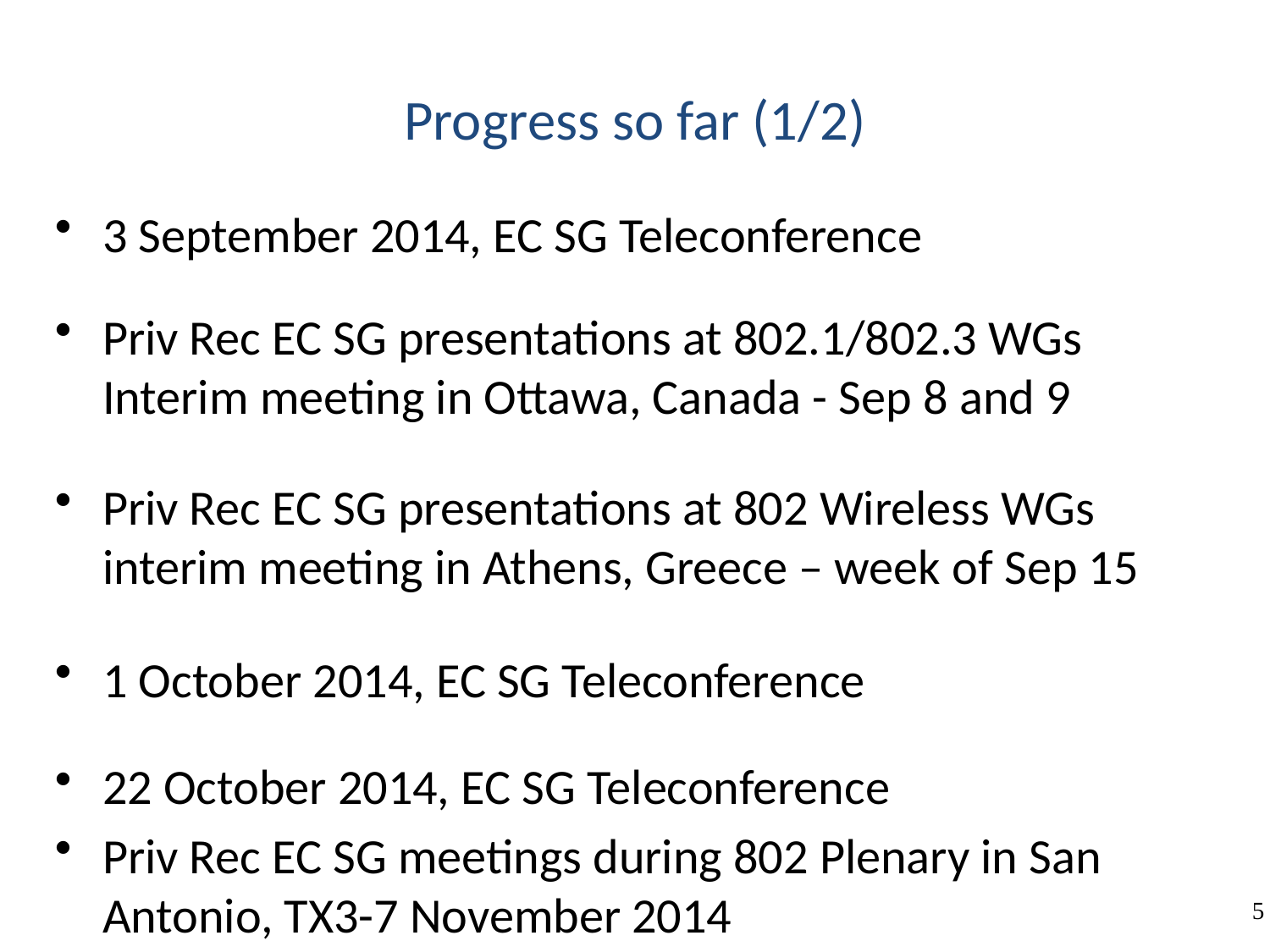

# Progress so far (1/2)
3 September 2014, EC SG Teleconference

Priv Rec EC SG presentations at 802.1/802.3 WGs Interim meeting in Ottawa, Canada - Sep 8 and 9

Priv Rec EC SG presentations at 802 Wireless WGs interim meeting in Athens, Greece – week of Sep 15

1 October 2014, EC SG Teleconference

22 October 2014, EC SG Teleconference
Priv Rec EC SG meetings during 802 Plenary in San Antonio, TX3-7 November 2014